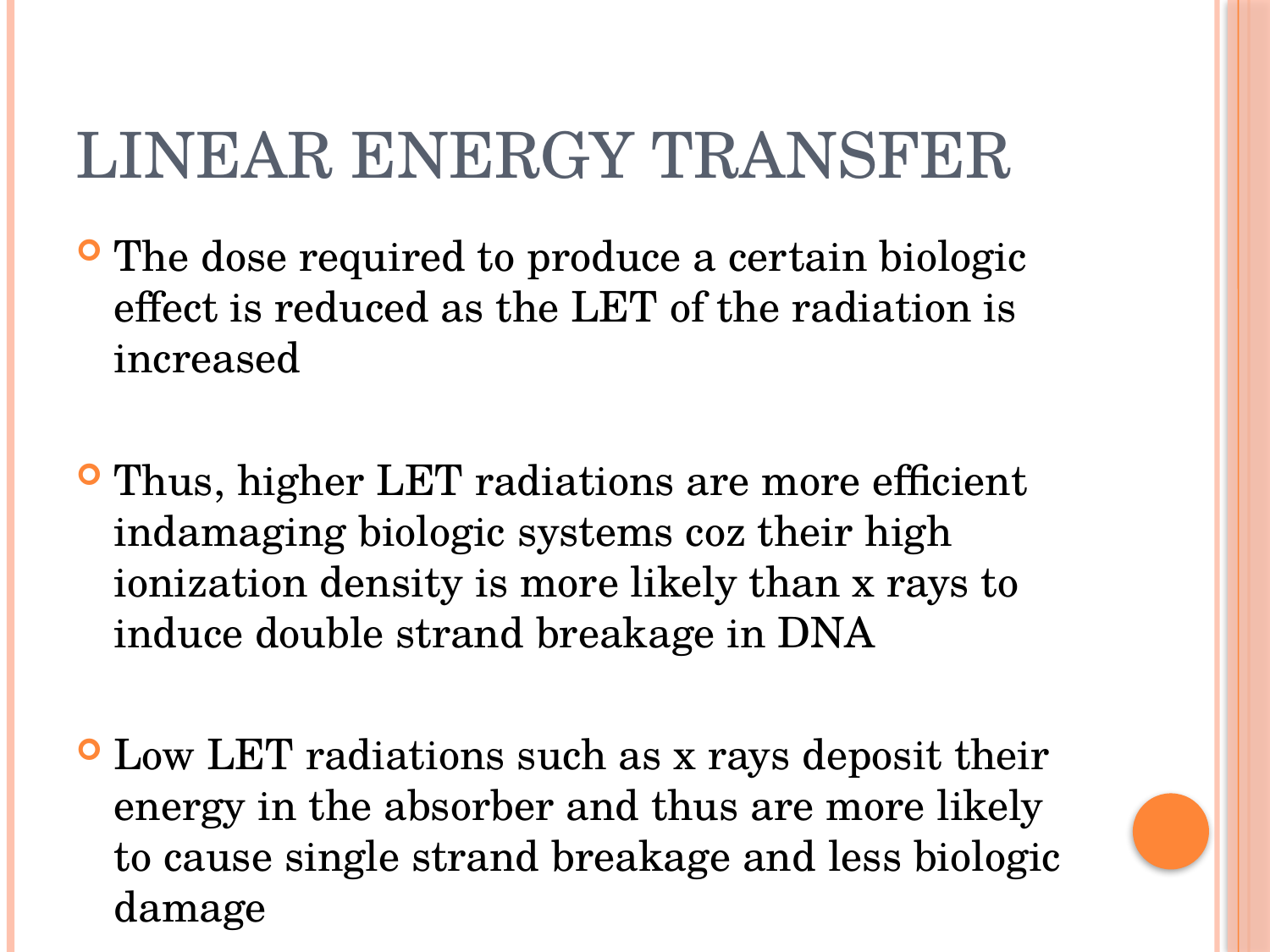

# Linear energy transfer
The dose required to produce a certain biologic effect is reduced as the LET of the radiation is increased

Thus, higher LET radiations are more efficient indamaging biologic systems coz their high ionization density is more likely than x rays to induce double strand breakage in DNA

Low LET radiations such as x rays deposit their energy in the absorber and thus are more likely to cause single strand breakage and less biologic damage